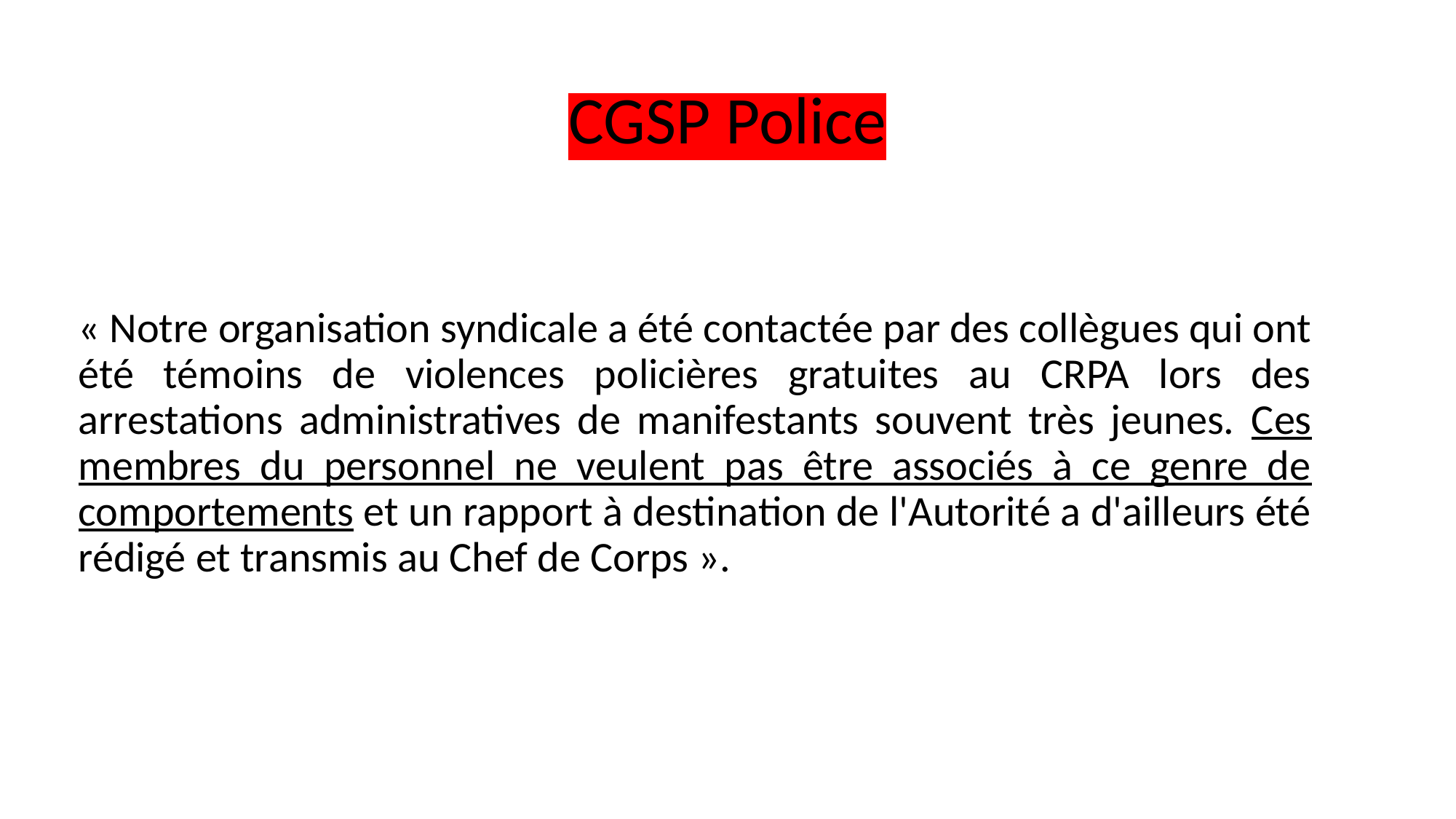

# CGSP Police

« Notre organisation syndicale a été contactée par des collègues qui ont été témoins de violences policières gratuites au CRPA lors des arrestations administratives de manifestants souvent très jeunes. Ces membres du personnel ne veulent pas être associés à ce genre de comportements et un rapport à destination de l'Autorité a d'ailleurs été rédigé et transmis au Chef de Corps ».